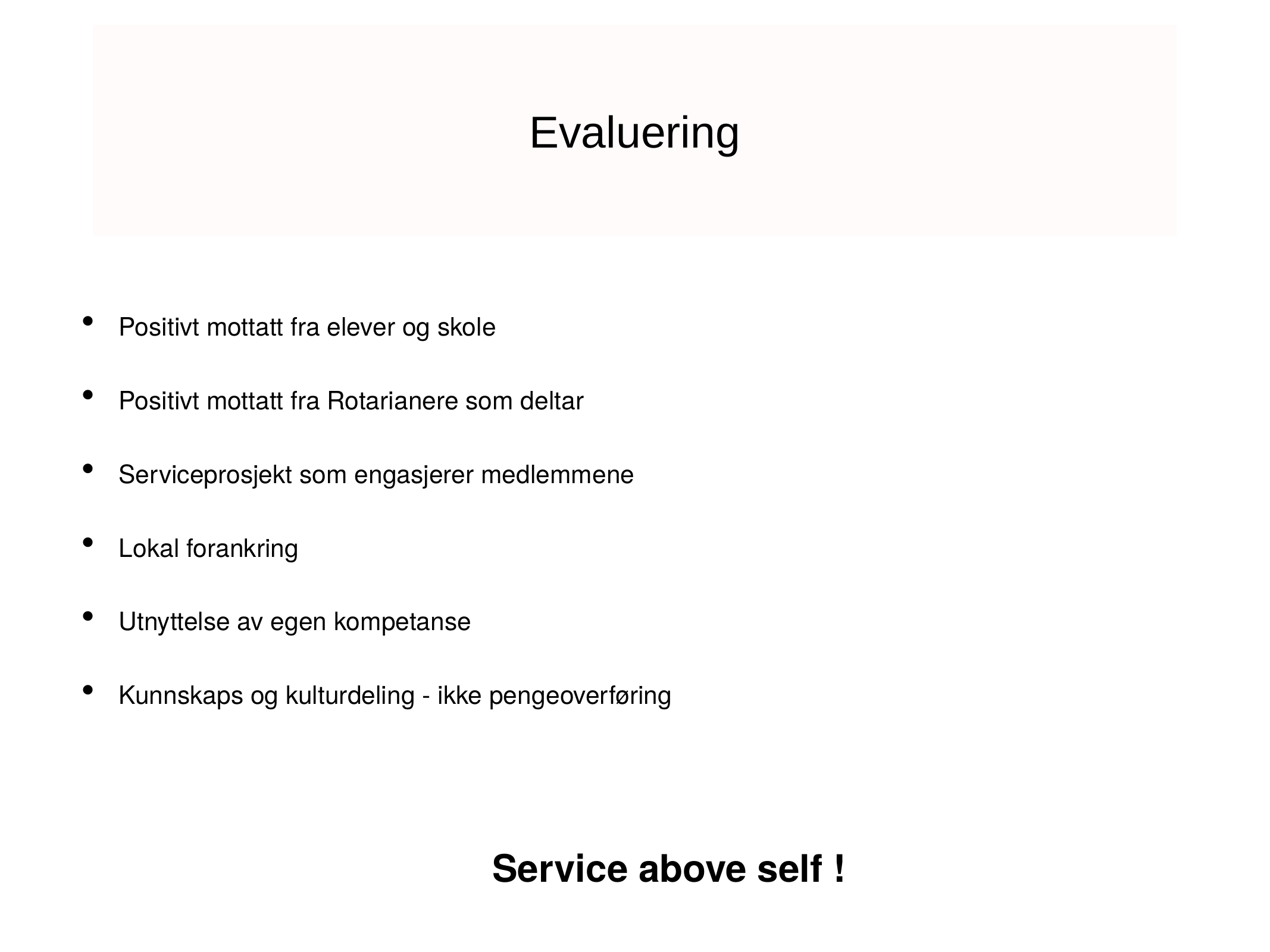

# Evaluering
Positivt mottatt fra elever og skole
Positivt mottatt fra Rotarianere som deltar
Serviceprosjekt som engasjerer medlemmene
Lokal forankring
Utnyttelse av egen kompetanse
Kunnskaps og kulturdeling - ikke pengeoverføring
                                     Service above self !